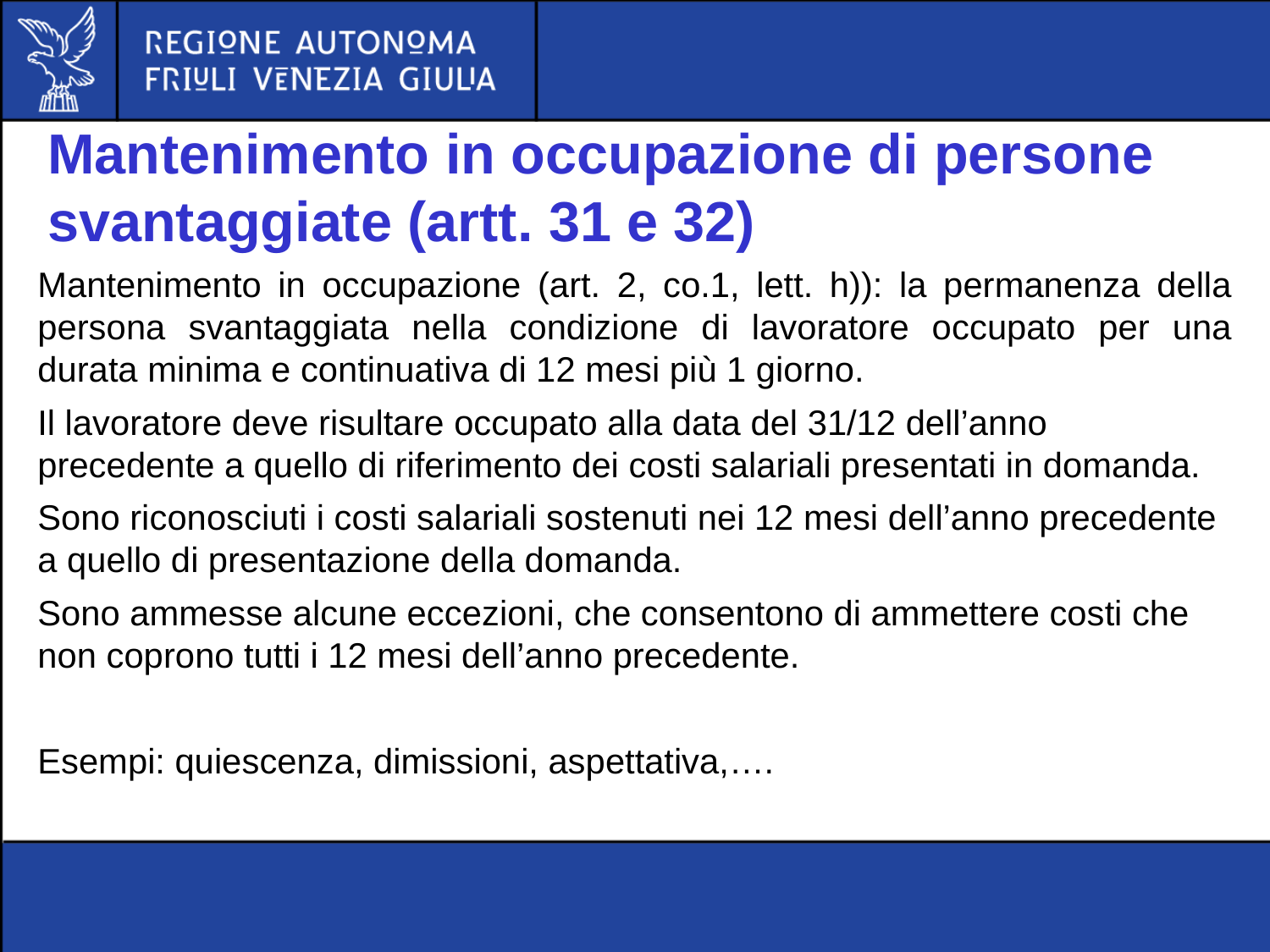

# Mantenimento in occupazione di persone svantaggiate (artt. 31 e 32)
Mantenimento in occupazione (art. 2, co.1, lett. h)): la permanenza della persona svantaggiata nella condizione di lavoratore occupato per una durata minima e continuativa di 12 mesi più 1 giorno.
Il lavoratore deve risultare occupato alla data del 31/12 dell’anno precedente a quello di riferimento dei costi salariali presentati in domanda.
Sono riconosciuti i costi salariali sostenuti nei 12 mesi dell’anno precedente a quello di presentazione della domanda.
Sono ammesse alcune eccezioni, che consentono di ammettere costi che non coprono tutti i 12 mesi dell’anno precedente.

Esempi: quiescenza, dimissioni, aspettativa,….